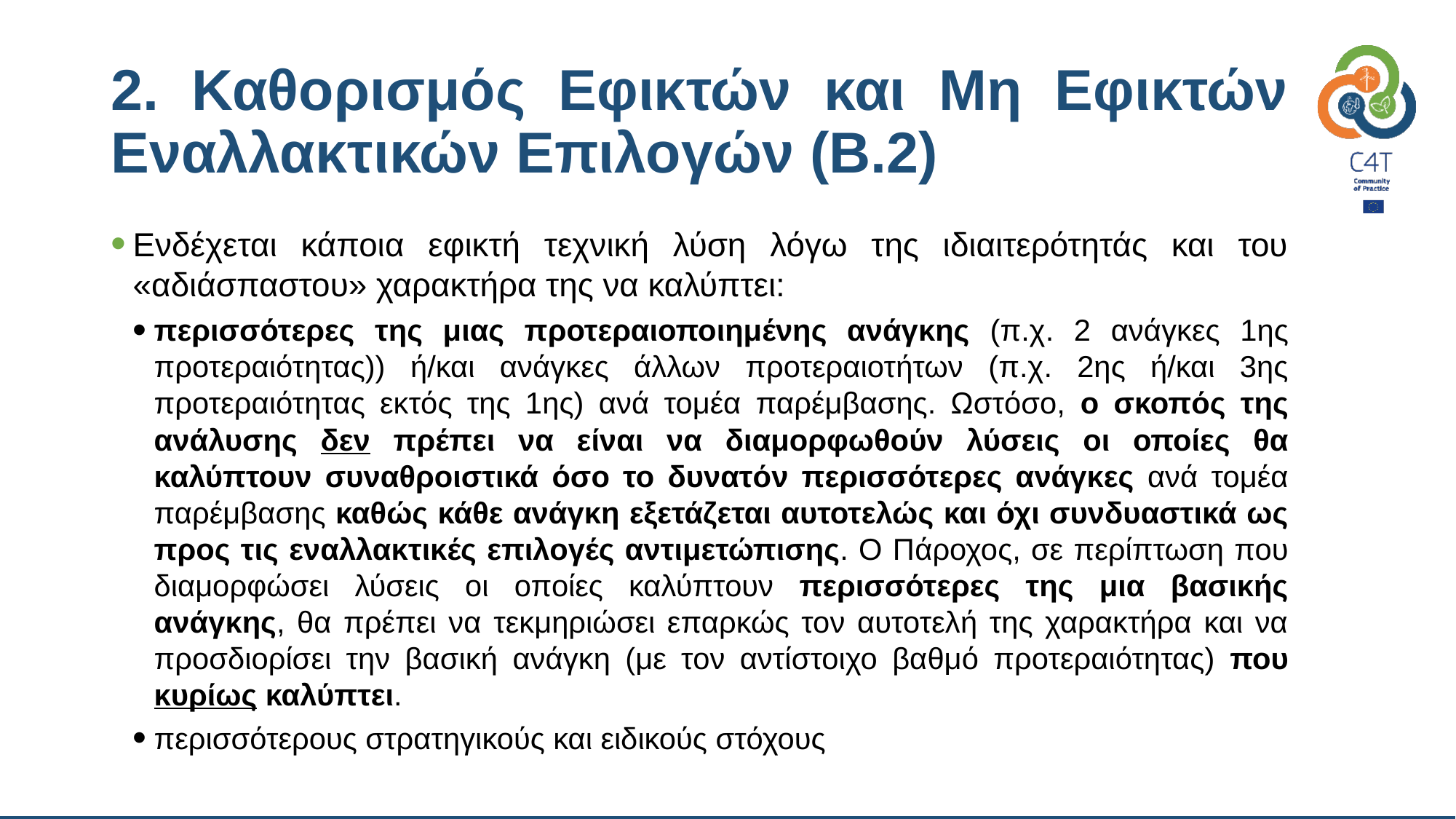

# 2. Καθορισμός Εφικτών και Μη Εφικτών Εναλλακτικών Επιλογών (Β.2)
Ενδέχεται κάποια εφικτή τεχνική λύση λόγω της ιδιαιτερότητάς και του «αδιάσπαστου» χαρακτήρα της να καλύπτει:
περισσότερες της μιας προτεραιοποιημένης ανάγκης (π.χ. 2 ανάγκες 1ης προτεραιότητας)) ή/και ανάγκες άλλων προτεραιοτήτων (π.χ. 2ης ή/και 3ης προτεραιότητας εκτός της 1ης) ανά τομέα παρέμβασης. Ωστόσο, ο σκοπός της ανάλυσης δεν πρέπει να είναι να διαμορφωθούν λύσεις οι οποίες θα καλύπτουν συναθροιστικά όσο το δυνατόν περισσότερες ανάγκες ανά τομέα παρέμβασης καθώς κάθε ανάγκη εξετάζεται αυτοτελώς και όχι συνδυαστικά ως προς τις εναλλακτικές επιλογές αντιμετώπισης. Ο Πάροχος, σε περίπτωση που διαμορφώσει λύσεις οι οποίες καλύπτουν περισσότερες της μια βασικής ανάγκης, θα πρέπει να τεκμηριώσει επαρκώς τον αυτοτελή της χαρακτήρα και να προσδιορίσει την βασική ανάγκη (με τον αντίστοιχο βαθμό προτεραιότητας) που κυρίως καλύπτει.
περισσότερους στρατηγικούς και ειδικούς στόχους